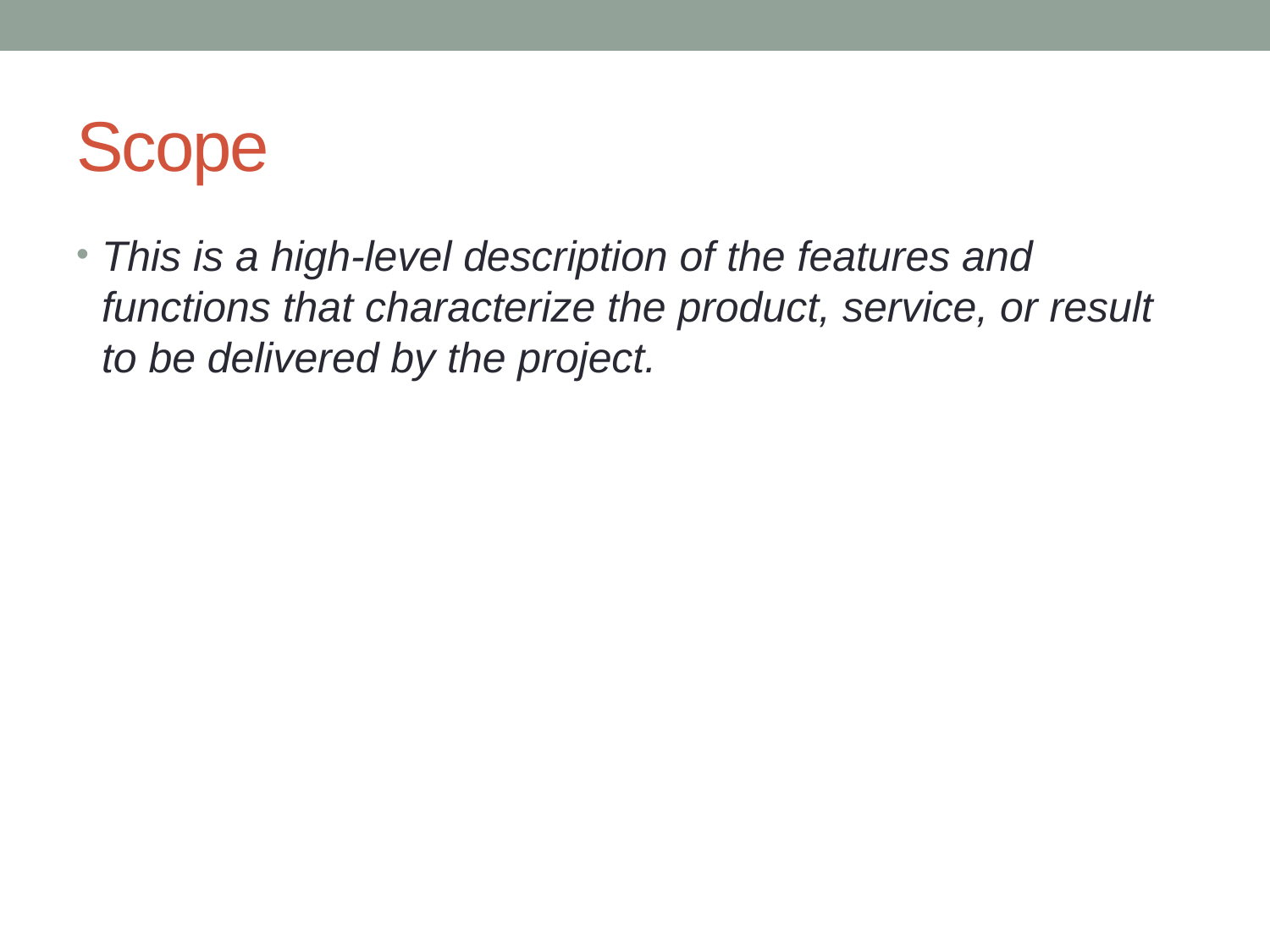

# Scope
This is a high-level description of the features and functions that characterize the product, service, or result to be delivered by the project.